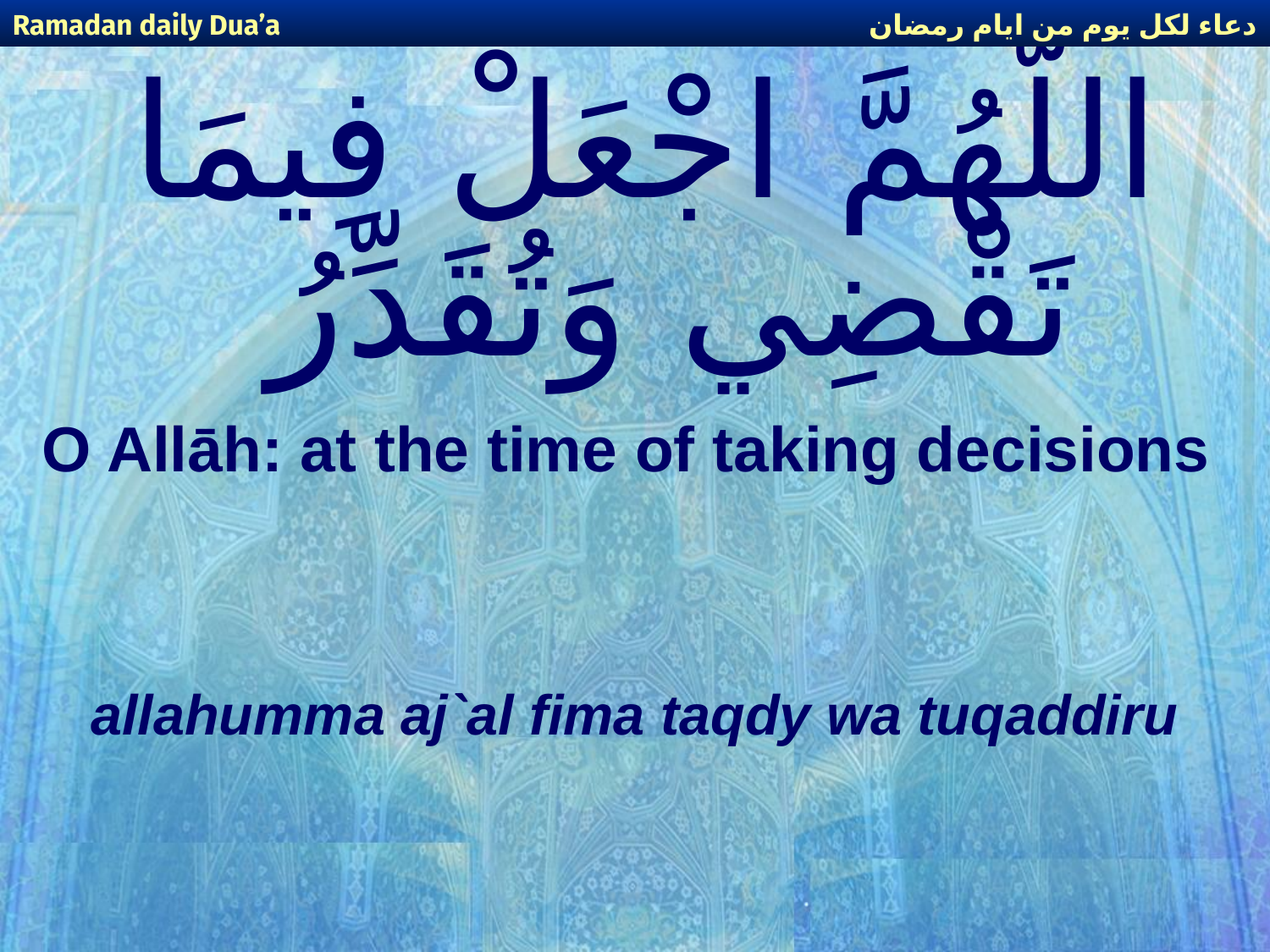

دعاء لكل يوم من ايام رمضان
Ramadan daily Dua’a
# اللّهُمَّ اجْعَلْ فِيمَا تَقْضِي وَتُقَدِّرُ
O Allāh: at the time of taking decisions
allahumma aj`al fima taqdy wa tuqaddiru